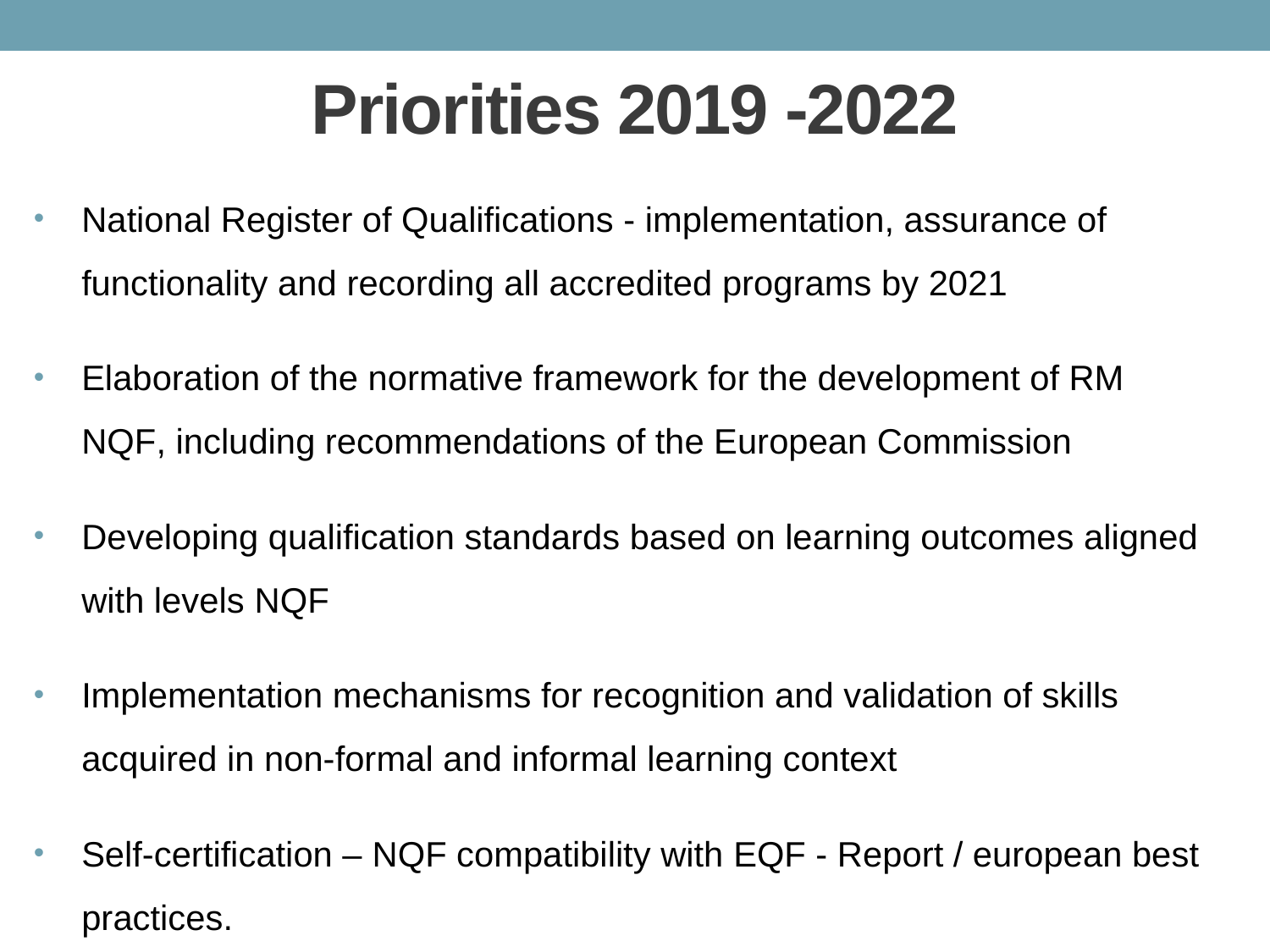

# Priorities 2019 -2022
National Register of Qualifications - implementation, assurance of functionality and recording all accredited programs by 2021
Elaboration of the normative framework for the development of RM NQF, including recommendations of the European Commission
Developing qualification standards based on learning outcomes aligned with levels NQF
Implementation mechanisms for recognition and validation of skills acquired in non-formal and informal learning context
Self-certification – NQF compatibility with EQF - Report / european best practices.